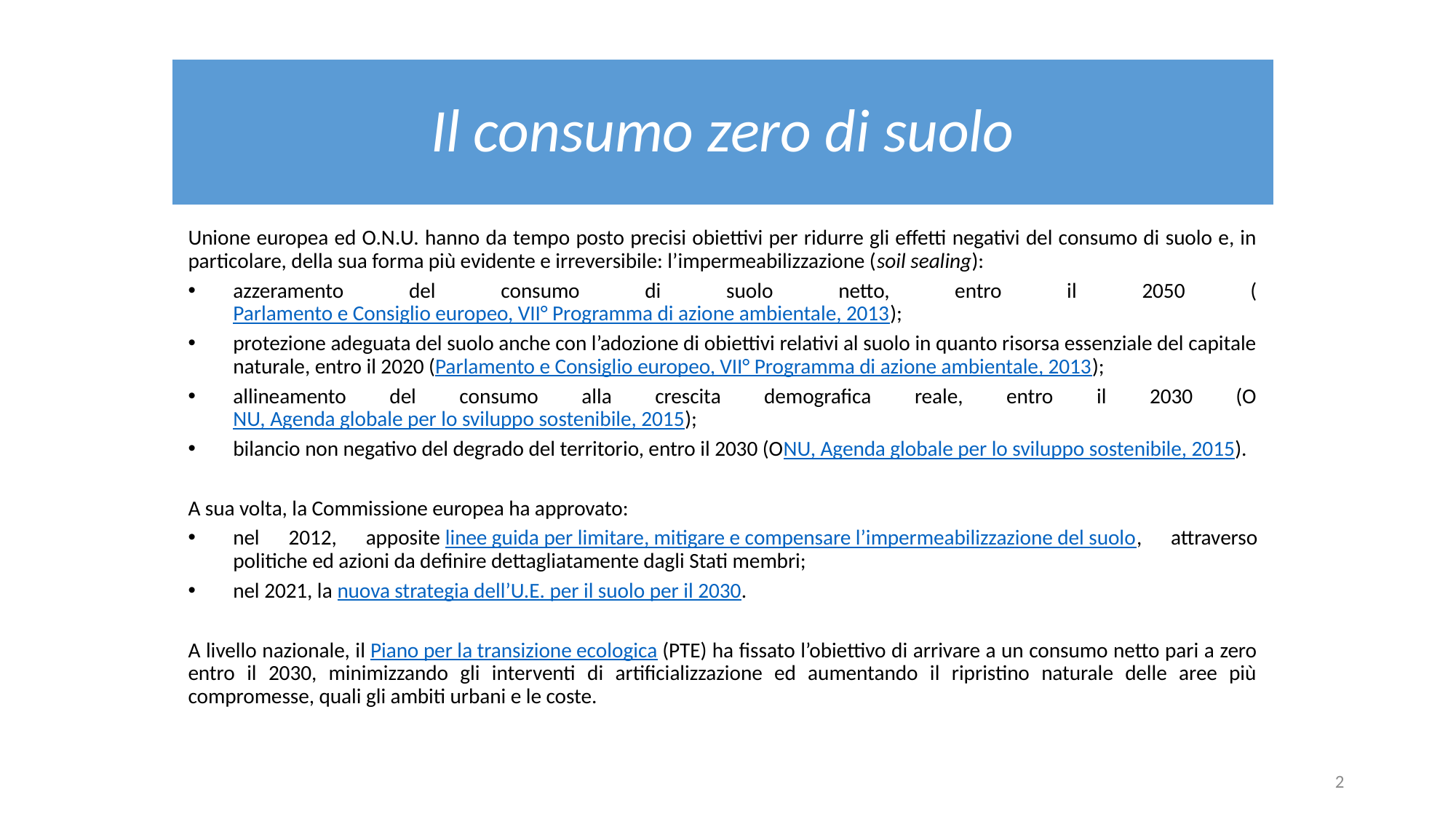

Il consumo zero di suolo
Unione europea ed O.N.U. hanno da tempo posto precisi obiettivi per ridurre gli effetti negativi del consumo di suolo e, in particolare, della sua forma più evidente e irreversibile: l’impermeabilizzazione (soil sealing):
azzeramento del consumo di suolo netto, entro il 2050 (Parlamento e Consiglio europeo, VII° Programma di azione ambientale, 2013);
protezione adeguata del suolo anche con l’adozione di obiettivi relativi al suolo in quanto risorsa essenziale del capitale naturale, entro il 2020 (Parlamento e Consiglio europeo, VII° Programma di azione ambientale, 2013);
allineamento del consumo alla crescita demografica reale, entro il 2030 (ONU, Agenda globale per lo sviluppo sostenibile, 2015);
bilancio non negativo del degrado del territorio, entro il 2030 (ONU, Agenda globale per lo sviluppo sostenibile, 2015).

A sua volta, la Commissione europea ha approvato:
nel 2012, apposite linee guida per limitare, mitigare e compensare l’impermeabilizzazione del suolo, attraverso politiche ed azioni da definire dettagliatamente dagli Stati membri;
nel 2021, la nuova strategia dell’U.E. per il suolo per il 2030.

A livello nazionale, il Piano per la transizione ecologica (PTE) ha fissato l’obiettivo di arrivare a un consumo netto pari a zero entro il 2030, minimizzando gli interventi di artificializzazione ed aumentando il ripristino naturale delle aree più compromesse, quali gli ambiti urbani e le coste.

2